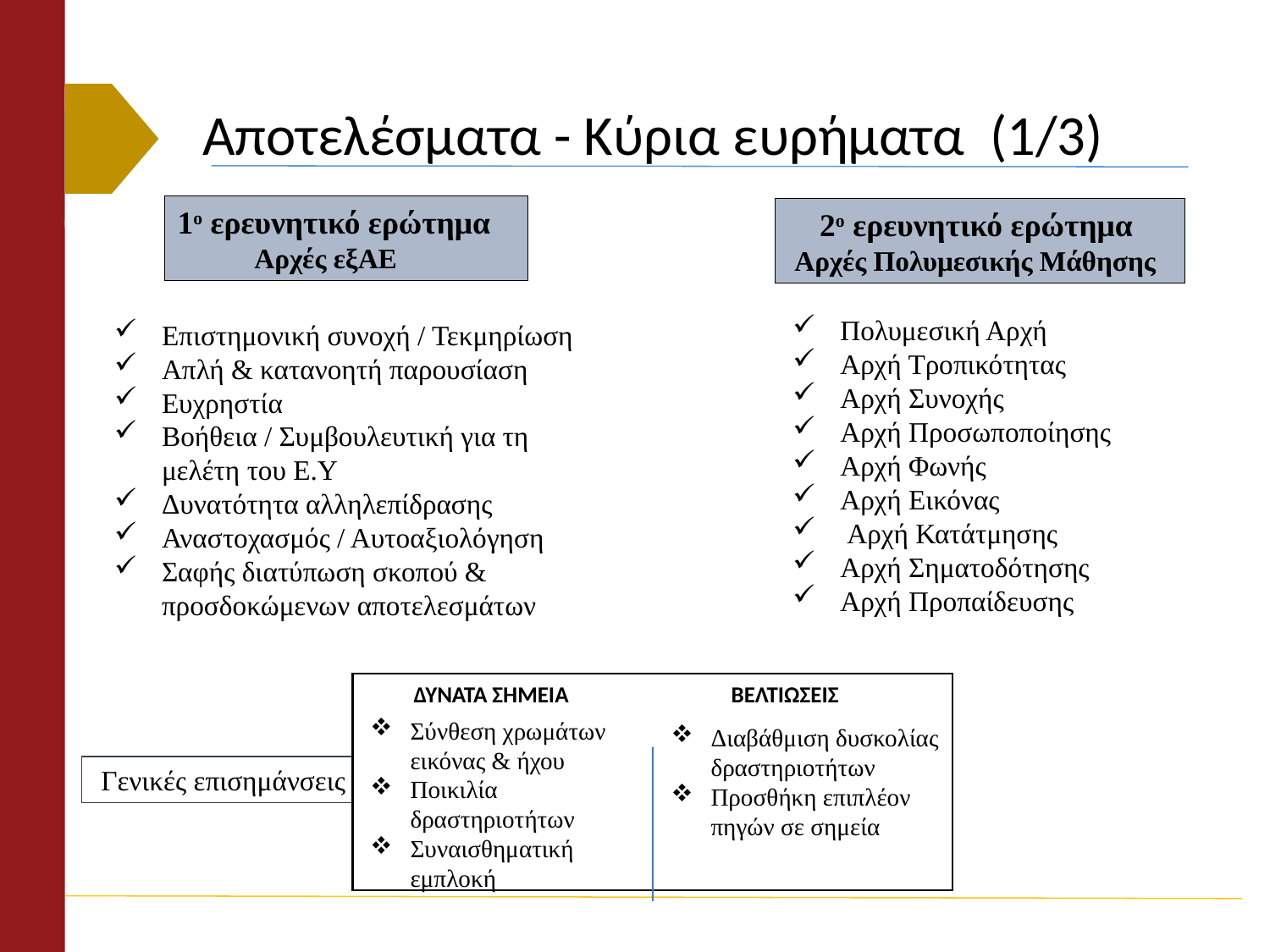

# Αποτελέσματα - Κύρια ευρήματα  (1/3)
1ο ερευνητικό ερώτημα
           Αρχές εξΑΕ
    2ο ερευνητικό ερώτημα
 Αρχές Πολυμεσικής Μάθησης
Πολυμεσική Αρχή
Αρχή Τροπικότητας
Αρχή Συνοχής
Αρχή Προσωποποίησης
Αρχή Φωνής
Αρχή Εικόνας
 Αρχή Κατάτμησης
Αρχή Σηματοδότησης
Αρχή Προπαίδευσης
Επιστημονική συνοχή / Τεκμηρίωση
Απλή & κατανοητή παρουσίαση
Ευχρηστία
Βοήθεια / Συμβουλευτική για τη μελέτη του Ε.Υ
Δυνατότητα αλληλεπίδρασης
Αναστοχασμός / Αυτοαξιολόγηση
Σαφής διατύπωση σκοπού & προσδοκώμενων αποτελεσμάτων
          ΔΥΝΑΤΑ ΣΗΜΕΙΑ                                ΒΕΛΤΙΩΣΕΙΣ

Σύνθεση χρωμάτων εικόνας & ήχου
Ποικιλία δραστηριοτήτων
Συναισθηματική εμπλοκή
Διαβάθμιση δυσκολίας δραστηριοτήτων
Προσθήκη επιπλέον πηγών σε σημεία

 Γενικές επισημάνσεις